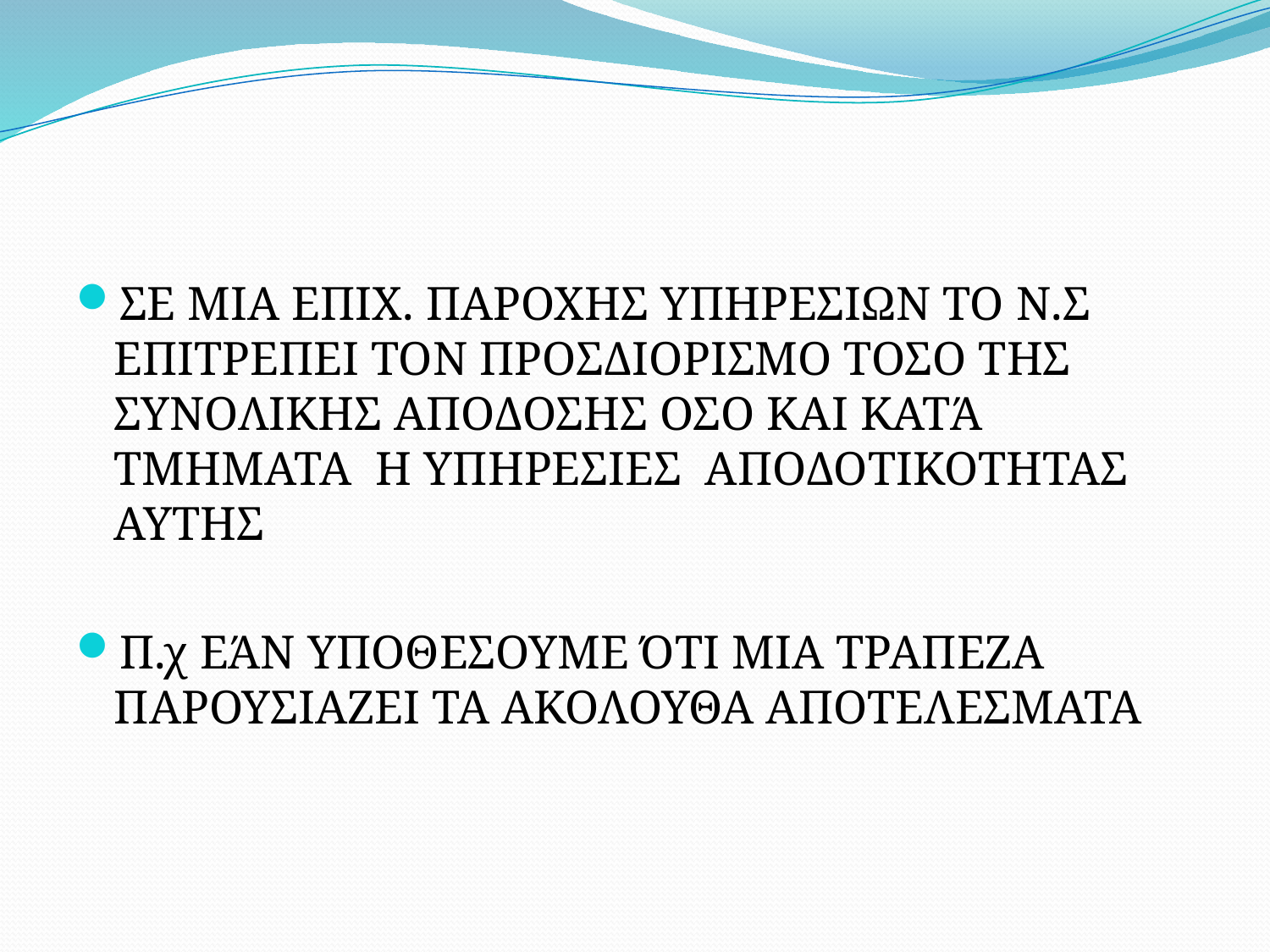

#
ΣΕ ΜΙΑ ΕΠΙΧ. ΠΑΡΟΧΗΣ ΥΠΗΡΕΣΙΩΝ ΤΟ Ν.Σ ΕΠΙΤΡΕΠΕΙ ΤΟΝ ΠΡΟΣΔΙΟΡΙΣΜΟ ΤΟΣΟ ΤΗΣ ΣΥΝΟΛΙΚΗΣ ΑΠΟΔΟΣΗΣ ΟΣΟ ΚΑΙ ΚΑΤΆ ΤΜΗΜΑΤΑ  Η ΥΠΗΡΕΣΙΕΣ  ΑΠΟΔΟΤΙΚΟΤΗΤΑΣ ΑΥΤΗΣ

Π.χ ΕΆΝ ΥΠΟΘΕΣΟΥΜΕ ΌΤΙ ΜΙΑ ΤΡΑΠΕΖΑ ΠΑΡΟΥΣΙΑΖΕΙ ΤΑ ΑΚΟΛΟΥΘΑ ΑΠΟΤΕΛΕΣΜΑΤΑ